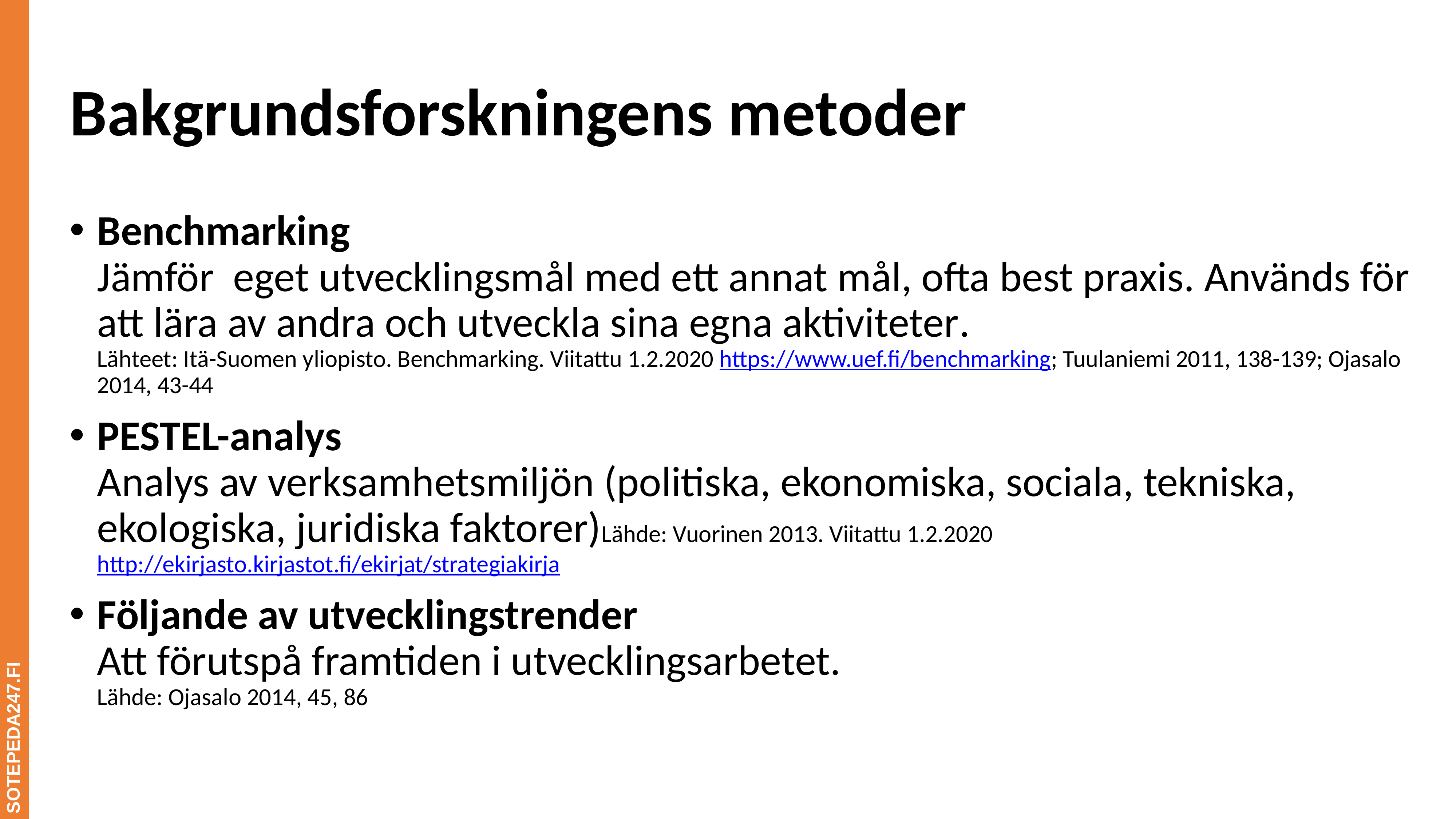

# Bakgrundsforskningens metoder
Benchmarking
Jämför  eget utvecklingsmål med ett annat mål, ofta best praxis. Används för att lära av andra och utveckla sina egna aktiviteter.
Lähteet: Itä-Suomen yliopisto. Benchmarking. Viitattu 1.2.2020 https://www.uef.fi/benchmarking; Tuulaniemi 2011, 138-139; Ojasalo 2014, 43-44
PESTEL-analys
Analys av verksamhetsmiljön (politiska, ekonomiska, sociala, tekniska, ekologiska, juridiska faktorer)Lähde: Vuorinen 2013. Viitattu 1.2.2020 http://ekirjasto.kirjastot.fi/ekirjat/strategiakirja
Följande av utvecklingstrender
Att förutspå framtiden i utvecklingsarbetet.
Lähde: Ojasalo 2014, 45, 86

SOTEPEDA247.FI